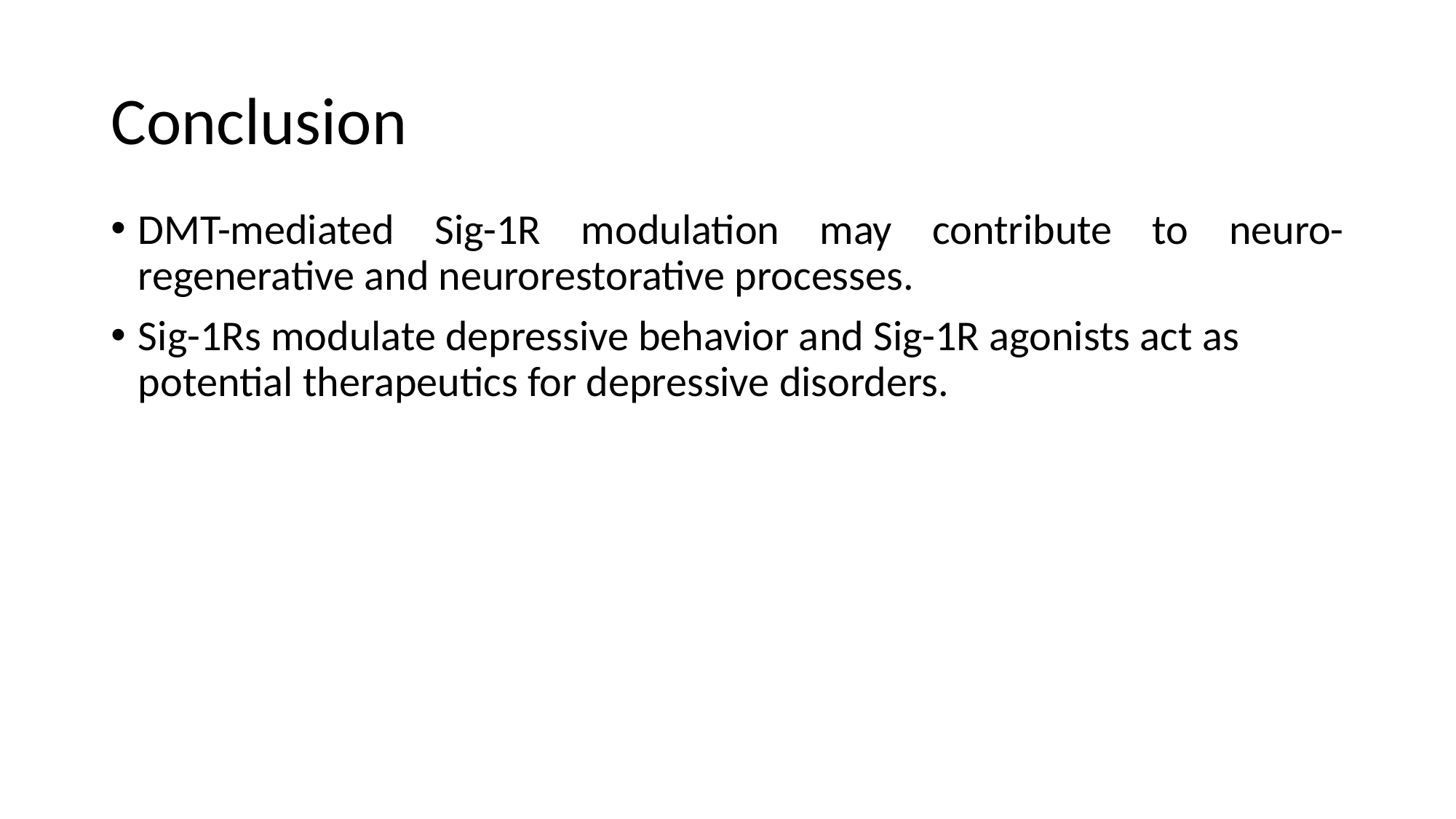

# Conclusion
DMT-mediated Sig-1R modulation may contribute to neuro-regenerative and neurorestorative processes.
Sig-1Rs modulate depressive behavior and Sig-1R agonists act as potential therapeutics for depressive disorders.